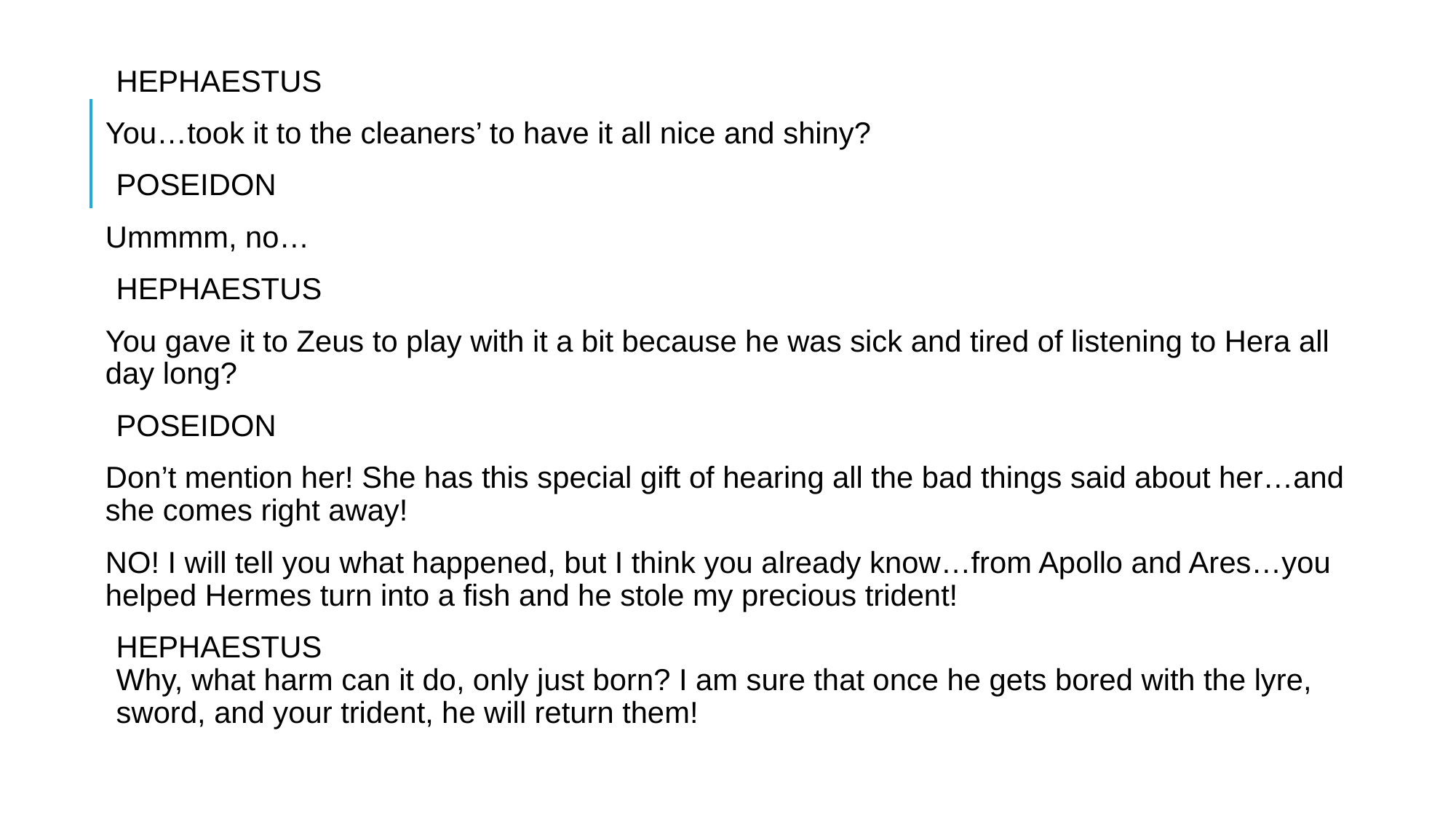

HEPHAESTUS
You…took it to the cleaners’ to have it all nice and shiny?
POSEIDON
Ummmm, no…
HEPHAESTUS
You gave it to Zeus to play with it a bit because he was sick and tired of listening to Hera all day long?
POSEIDON
Don’t mention her! She has this special gift of hearing all the bad things said about her…and she comes right away!
NO! I will tell you what happened, but I think you already know…from Apollo and Ares…you helped Hermes turn into a fish and he stole my precious trident!
HEPHAESTUS
Why, what harm can it do, only just born? I am sure that once he gets bored with the lyre, sword, and your trident, he will return them!